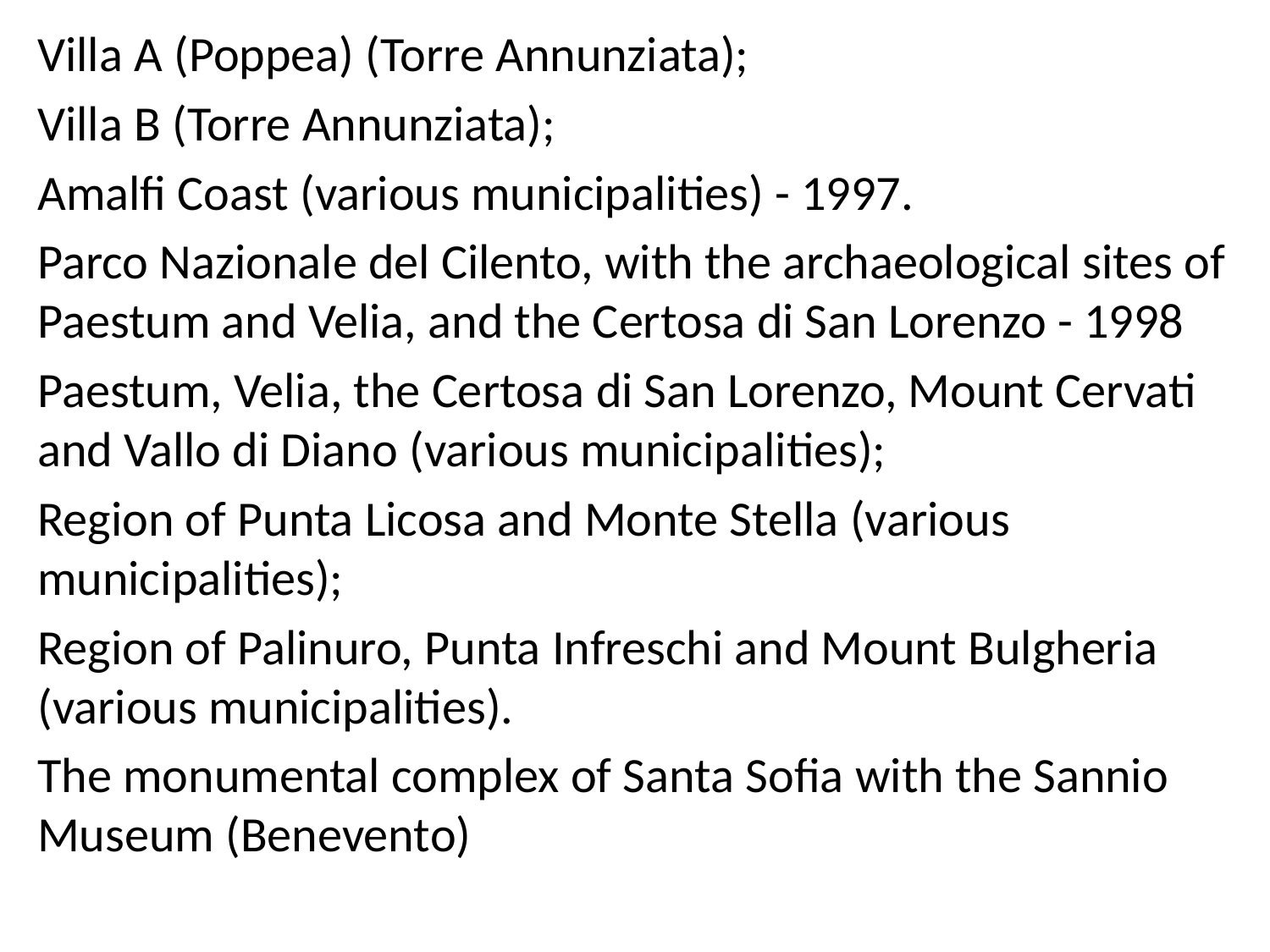

Villa A (Poppea) (Torre Annunziata);
Villa B (Torre Annunziata);
Amalfi Coast (various municipalities) - 1997.
Parco Nazionale del Cilento, with the archaeological sites of Paestum and Velia, and the Certosa di San Lorenzo - 1998
Paestum, Velia, the Certosa di San Lorenzo, Mount Cervati and Vallo di Diano (various municipalities);
Region of Punta Licosa and Monte Stella (various municipalities);
Region of Palinuro, Punta Infreschi and Mount Bulgheria (various municipalities).
The monumental complex of Santa Sofia with the Sannio Museum (Benevento)